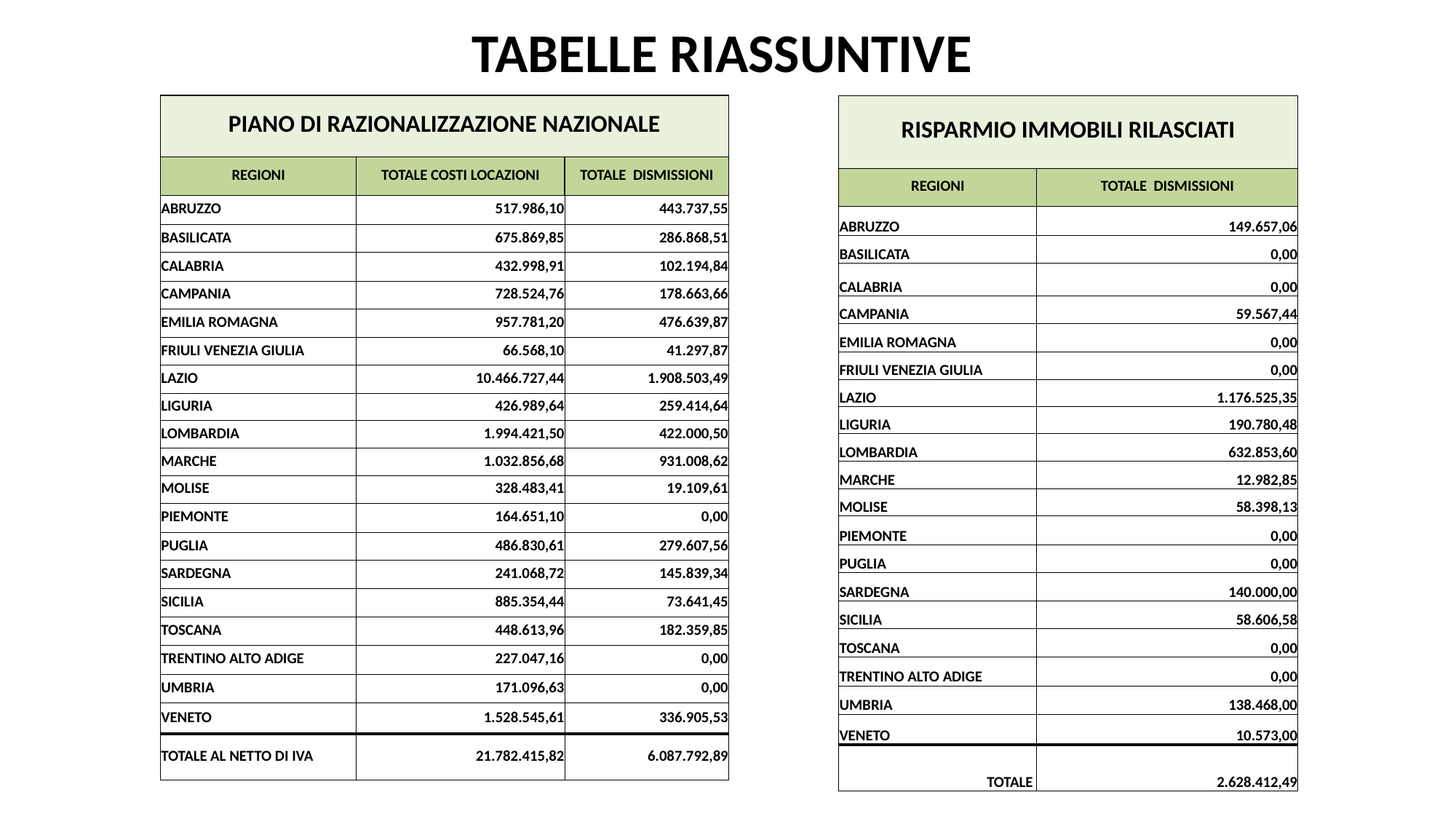

TABELLE RIASSUNTIVE
#
| PIANO DI RAZIONALIZZAZIONE NAZIONALE |  |  |
| --- | --- | --- |
| REGIONI | TOTALE COSTI LOCAZIONI | TOTALE DISMISSIONI |
| ABRUZZO | 517.986,10 | 443.737,55 |
| BASILICATA | 675.869,85 | 286.868,51 |
| CALABRIA | 432.998,91 | 102.194,84 |
| CAMPANIA | 728.524,76 | 178.663,66 |
| EMILIA ROMAGNA | 957.781,20 | 476.639,87 |
| FRIULI VENEZIA GIULIA | 66.568,10 | 41.297,87 |
| LAZIO | 10.466.727,44 | 1.908.503,49 |
| LIGURIA | 426.989,64 | 259.414,64 |
| LOMBARDIA | 1.994.421,50 | 422.000,50 |
| MARCHE | 1.032.856,68 | 931.008,62 |
| MOLISE | 328.483,41 | 19.109,61 |
| PIEMONTE | 164.651,10 | 0,00 |
| PUGLIA | 486.830,61 | 279.607,56 |
| SARDEGNA | 241.068,72 | 145.839,34 |
| SICILIA | 885.354,44 | 73.641,45 |
| TOSCANA | 448.613,96 | 182.359,85 |
| TRENTINO ALTO ADIGE | 227.047,16 | 0,00 |
| UMBRIA | 171.096,63 | 0,00 |
| VENETO | 1.528.545,61 | 336.905,53 |
| TOTALE AL NETTO DI IVA | 21.782.415,82 | 6.087.792,89 |
| RISPARMIO IMMOBILI RILASCIATI |  |
| --- | --- |
| REGIONI | TOTALE DISMISSIONI |
| ABRUZZO | 149.657,06 |
| BASILICATA | 0,00 |
| CALABRIA | 0,00 |
| CAMPANIA | 59.567,44 |
| EMILIA ROMAGNA | 0,00 |
| FRIULI VENEZIA GIULIA | 0,00 |
| LAZIO | 1.176.525,35 |
| LIGURIA | 190.780,48 |
| LOMBARDIA | 632.853,60 |
| MARCHE | 12.982,85 |
| MOLISE | 58.398,13 |
| PIEMONTE | 0,00 |
| PUGLIA | 0,00 |
| SARDEGNA | 140.000,00 |
| SICILIA | 58.606,58 |
| TOSCANA | 0,00 |
| TRENTINO ALTO ADIGE | 0,00 |
| UMBRIA | 138.468,00 |
| VENETO | 10.573,00 |
| TOTALE | 2.628.412,49 |